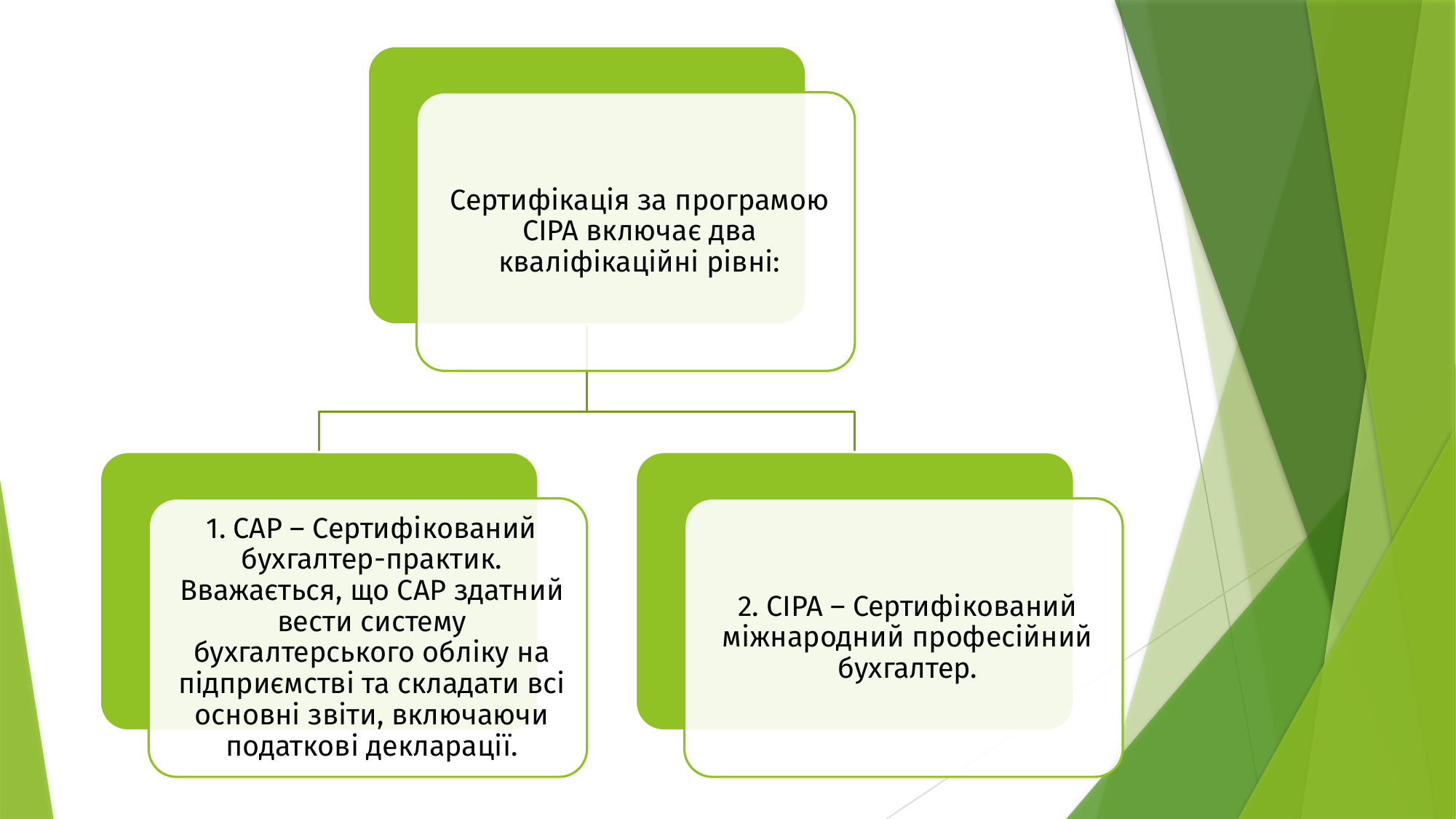

Сертифікація за програмою СІРА включає два кваліфікаційні рівні:
1. САР – Сертифікований бухгалтер-практик. Вважається, що САР здатний вести систему бухгалтерського обліку на підприємстві та складати всі основні звіти, включаючи податкові декларації.
2. СІРА – Сертифікований міжнародний професійний бухгалтер.